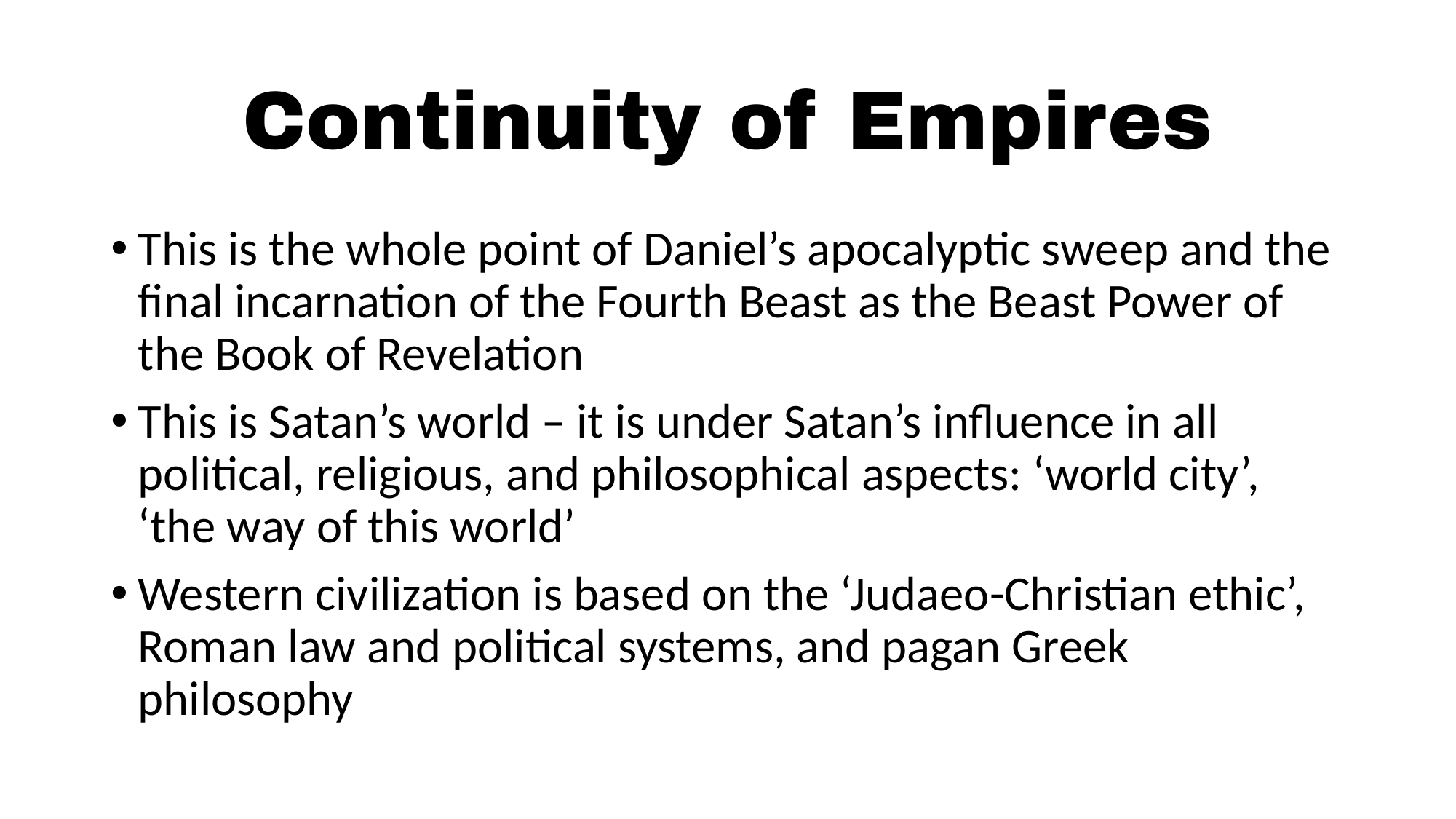

# Continuity of Empires
This is the whole point of Daniel’s apocalyptic sweep and the final incarnation of the Fourth Beast as the Beast Power of the Book of Revelation
This is Satan’s world – it is under Satan’s influence in all political, religious, and philosophical aspects: ‘world city’, ‘the way of this world’
Western civilization is based on the ‘Judaeo-Christian ethic’, Roman law and political systems, and pagan Greek philosophy